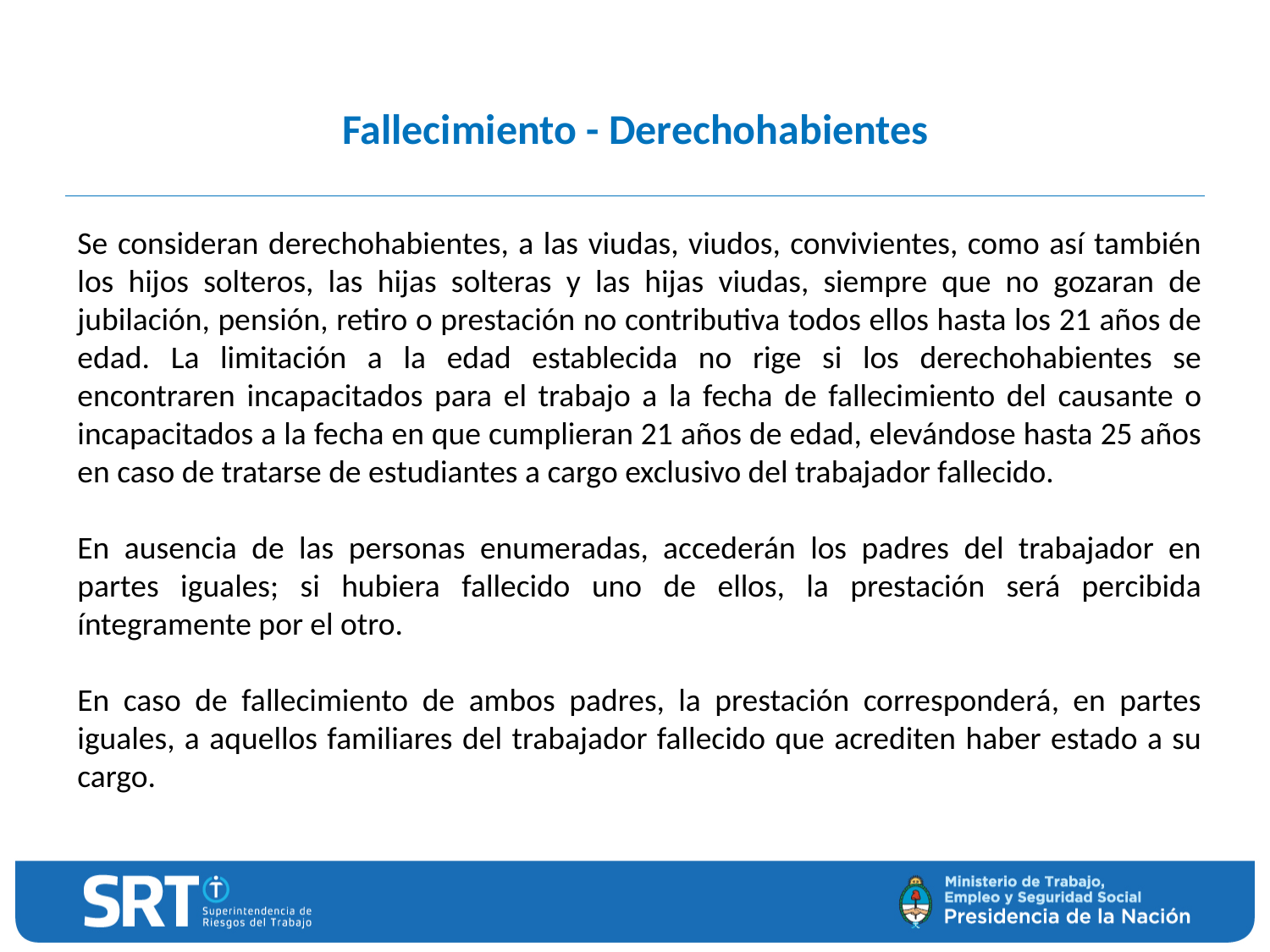

# Fallecimiento - Derechohabientes
Se consideran derechohabientes, a las viudas, viudos, convivientes, como así también los hijos solteros, las hijas solteras y las hijas viudas, siempre que no gozaran de jubilación, pensión, retiro o prestación no contributiva todos ellos hasta los 21 años de edad. La limitación a la edad establecida no rige si los derechohabientes se encontraren incapacitados para el trabajo a la fecha de fallecimiento del causante o incapacitados a la fecha en que cumplieran 21 años de edad, elevándose hasta 25 años en caso de tratarse de estudiantes a cargo exclusivo del trabajador fallecido.

En ausencia de las personas enumeradas, accederán los padres del trabajador en partes iguales; si hubiera fallecido uno de ellos, la prestación será percibida íntegramente por el otro.

En caso de fallecimiento de ambos padres, la prestación corresponderá, en partes iguales, a aquellos familiares del trabajador fallecido que acrediten haber estado a su cargo.